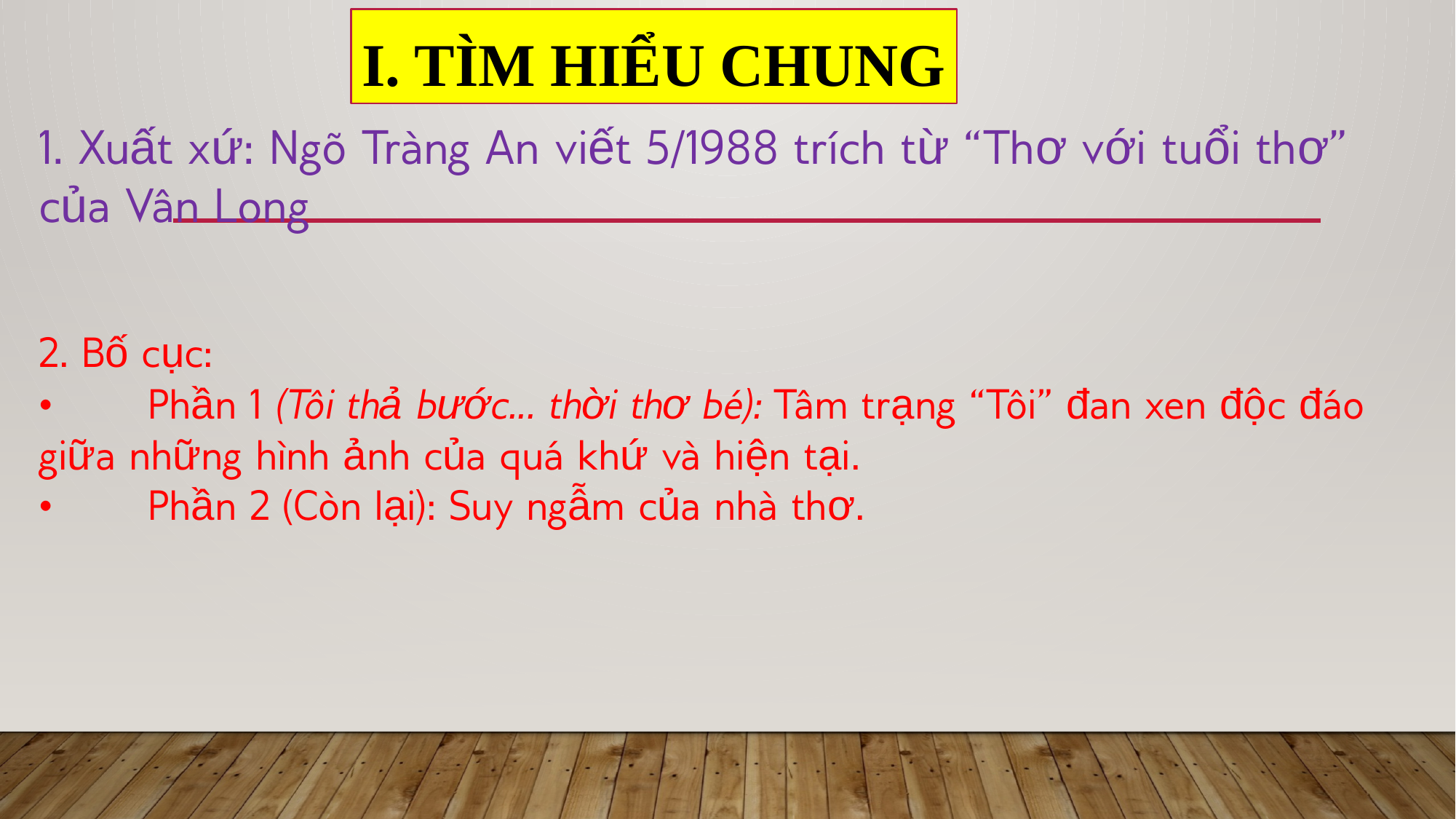

I. TÌM HIỂU CHUNG
1. Xuất xứ: Ngõ Tràng An viết 5/1988 trích từ “Thơ với tuổi thơ” của Vân Long
2. Bố cục:
•	Phần 1 (Tôi thả bước... thời thơ bé): Tâm trạng “Tôi” đan xen độc đáo giữa những hình ảnh của quá khứ và hiện tại.
•	Phần 2 (Còn lại): Suy ngẫm của nhà thơ.